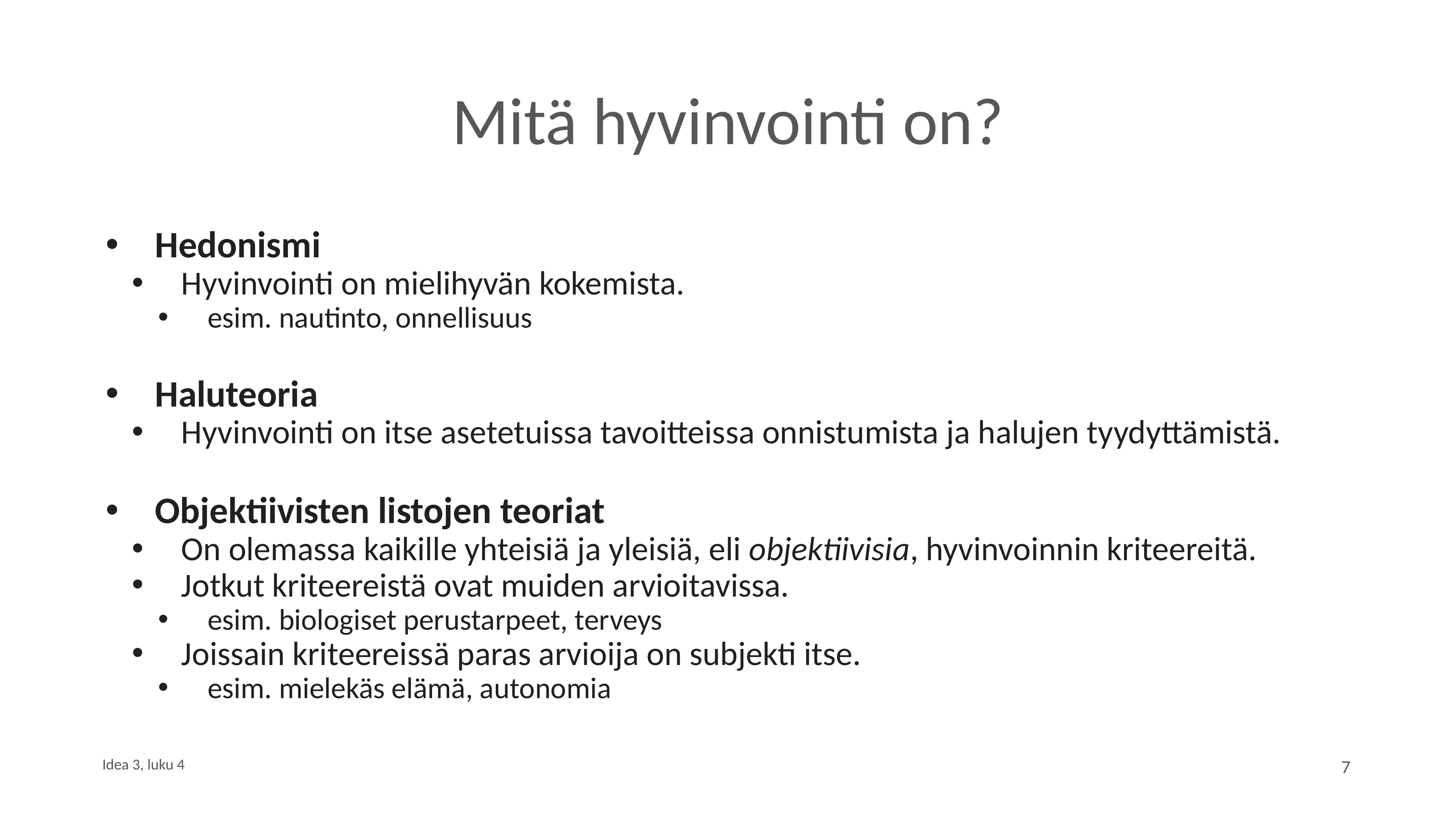

# Mitä hyvinvointi on?
Hedonismi
Hyvinvointi on mielihyvän kokemista.
esim. nautinto, onnellisuus

Haluteoria
Hyvinvointi on itse asetetuissa tavoitteissa onnistumista ja halujen tyydyttämistä.

Objektiivisten listojen teoriat
On olemassa kaikille yhteisiä ja yleisiä, eli objektiivisia, hyvinvoinnin kriteereitä.
Jotkut kriteereistä ovat muiden arvioitavissa.
esim. biologiset perustarpeet, terveys
Joissain kriteereissä paras arvioija on subjekti itse.
esim. mielekäs elämä, autonomia
Idea 3, luku 4
7